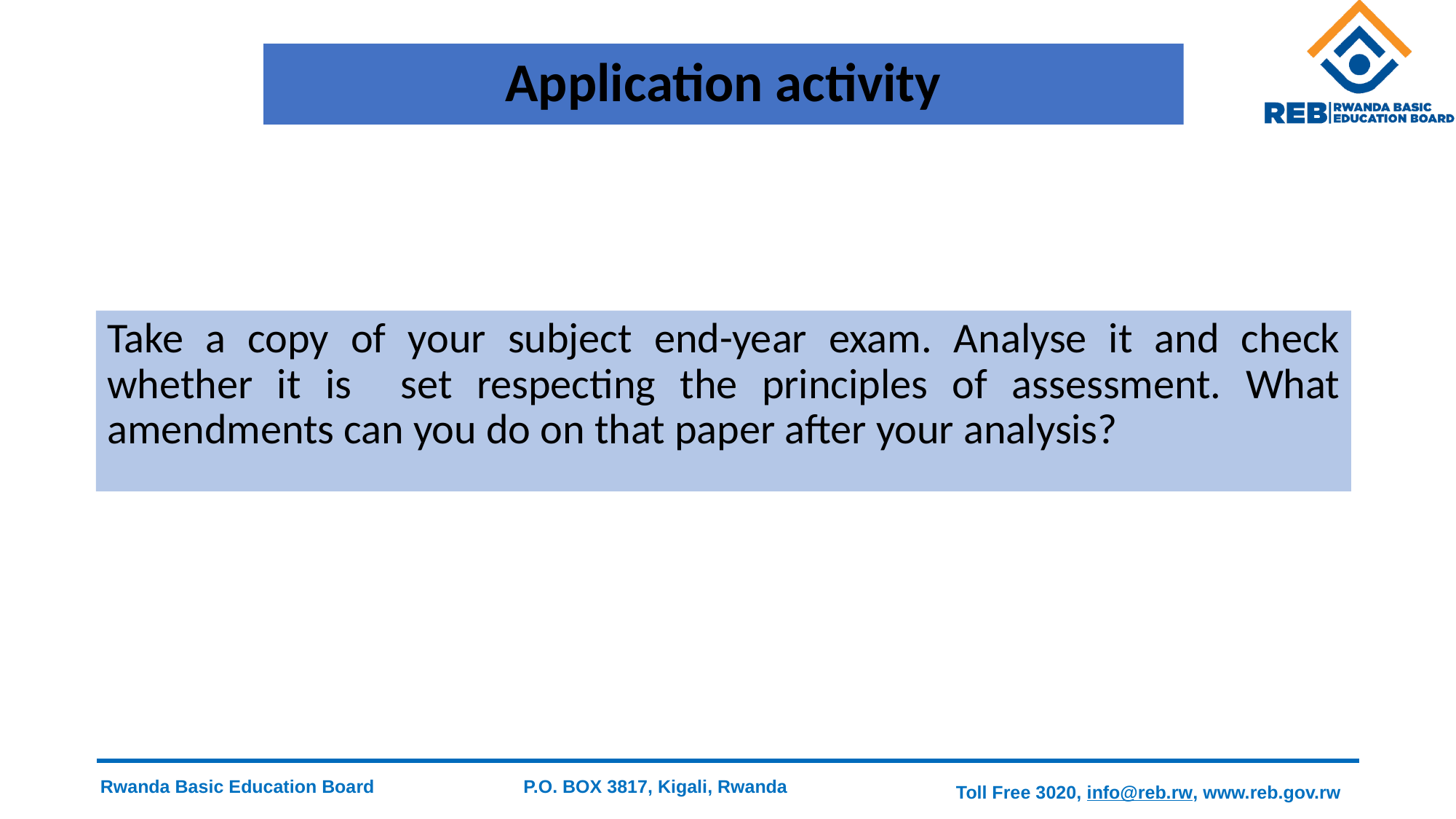

# Application activity
Take a copy of your subject end-year exam. Analyse it and check whether it is  set respecting the principles of assessment. What amendments can you do on that paper after your analysis?